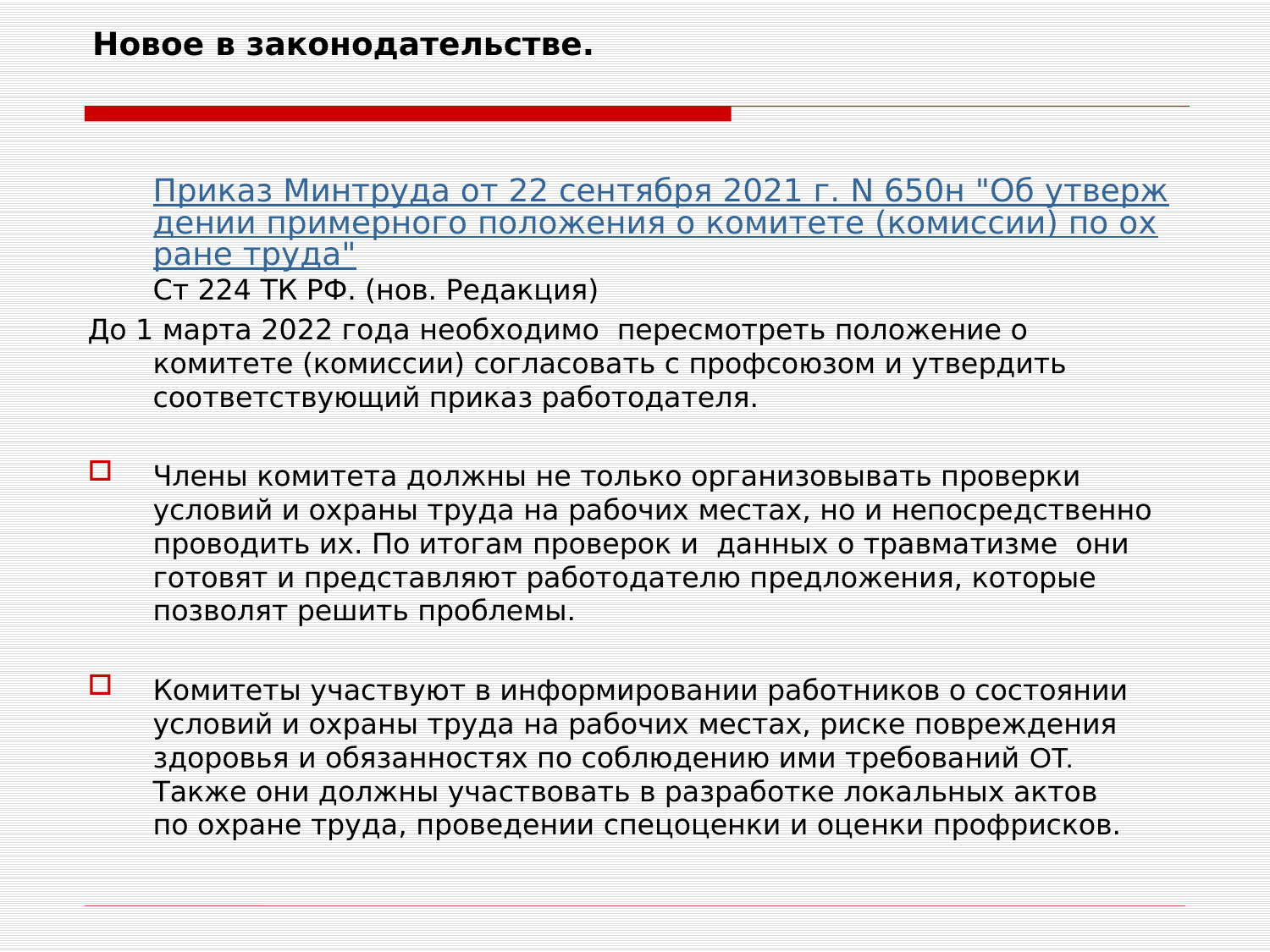

# Новое в законодательстве.
 Приказ Минтруда от 22 сентября 2021 г. N 650н "Об утверждении примерного положения о комитете (комиссии) по охране труда"Ст 224 ТК РФ. (нов. Редакция)
До 1 марта 2022 года необходимо  пересмотреть положение о комитете (комиссии) согласовать с профсоюзом и утвердить соответствующий приказ работодателя.

Члены комитета должны не только организовывать проверки условий и охраны труда на рабочих местах, но и непосредственно проводить их. По итогам проверок и  данных о травматизме  они готовят и представляют работодателю предложения, которые позволят решить проблемы.

Комитеты участвуют в информировании работников о состоянии условий и охраны труда на рабочих местах, риске повреждения здоровья и обязанностях по соблюдению ими требований ОТ. Также они должны участвовать в разработке локальных актов по охране труда, проведении спецоценки и оценки профрисков.